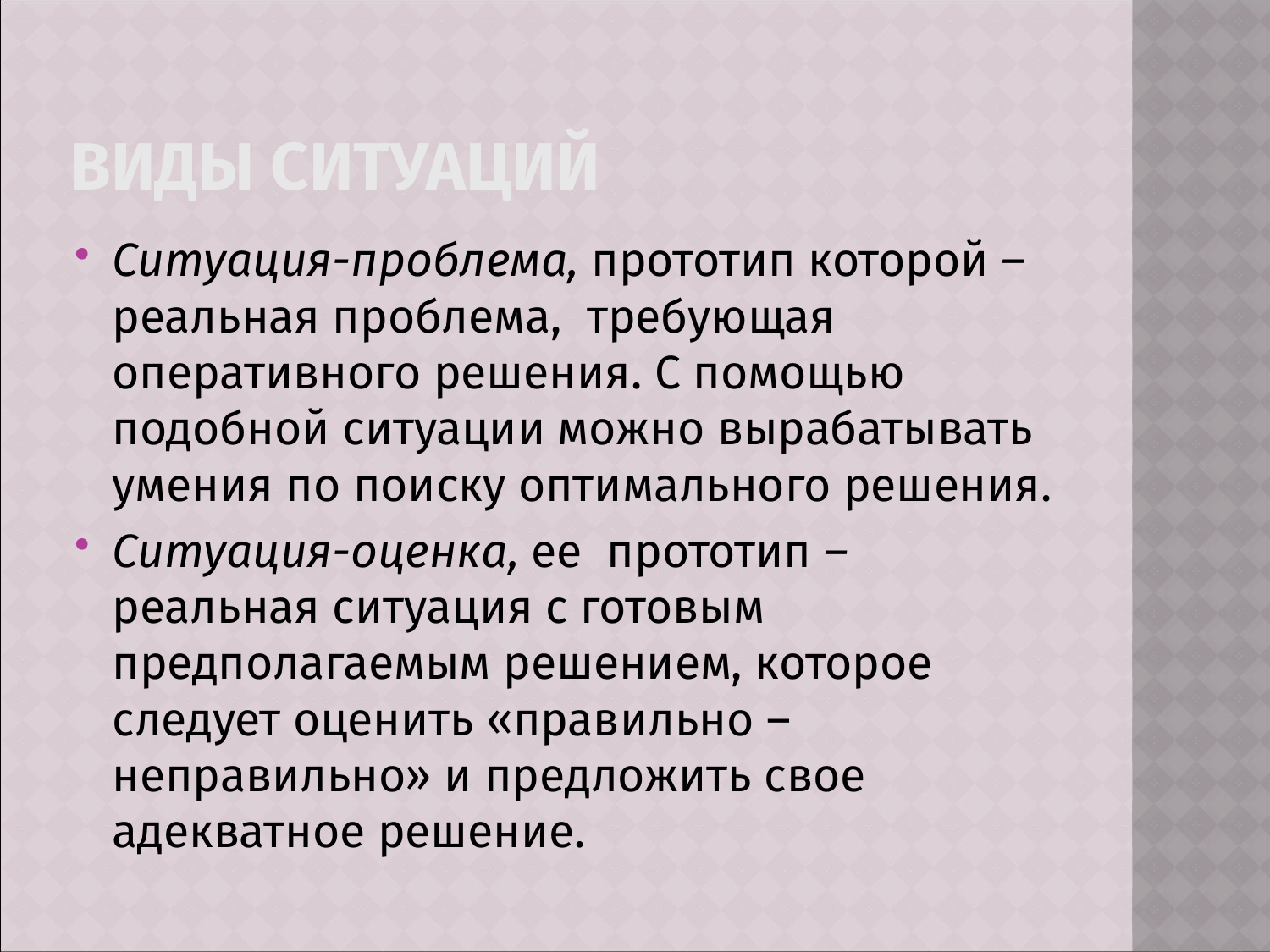

Ситуация-проблема, прототип которой – реальная проблема,  требующая оперативного решения. С помощью подобной ситуации можно вырабатывать умения по поиску оптимального решения.
Ситуация-оценка, ее  прототип – реальная ситуация с готовым предполагаемым решением, которое следует оценить «правильно – неправильно» и предложить свое адекватное решение.
ВИДЫ СИТУАЦИЙ